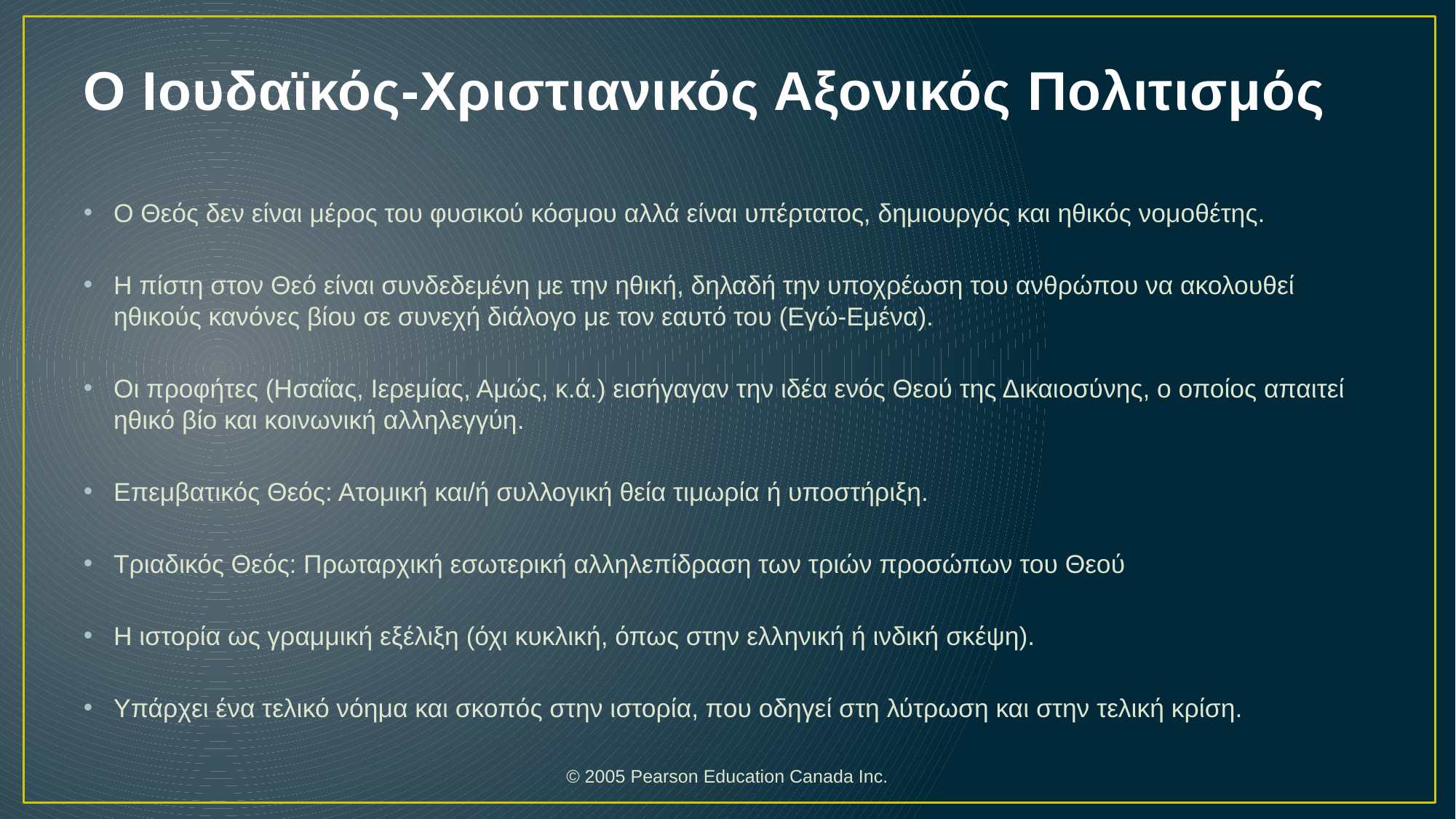

# Ο Ιουδαϊκός-Χριστιανικός Αξονικός Πολιτισμός
Ο Θεός δεν είναι μέρος του φυσικού κόσμου αλλά είναι υπέρτατος, δημιουργός και ηθικός νομοθέτης.

Η πίστη στον Θεό είναι συνδεδεμένη με την ηθική, δηλαδή την υποχρέωση του ανθρώπου να ακολουθεί ηθικούς κανόνες βίου σε συνεχή διάλογο με τον εαυτό του (Εγώ-Εμένα).

Οι προφήτες (Ησαΐας, Ιερεμίας, Αμώς, κ.ά.) εισήγαγαν την ιδέα ενός Θεού της Δικαιοσύνης, ο οποίος απαιτεί ηθικό βίο και κοινωνική αλληλεγγύη.

Επεμβατικός Θεός: Ατομική και/ή συλλογική θεία τιμωρία ή υποστήριξη.

Τριαδικός Θεός: Πρωταρχική εσωτερική αλληλεπίδραση των τριών προσώπων του Θεού

Η ιστορία ως γραμμική εξέλιξη (όχι κυκλική, όπως στην ελληνική ή ινδική σκέψη).

Υπάρχει ένα τελικό νόημα και σκοπός στην ιστορία, που οδηγεί στη λύτρωση και στην τελική κρίση.
 © 2005 Pearson Education Canada Inc.